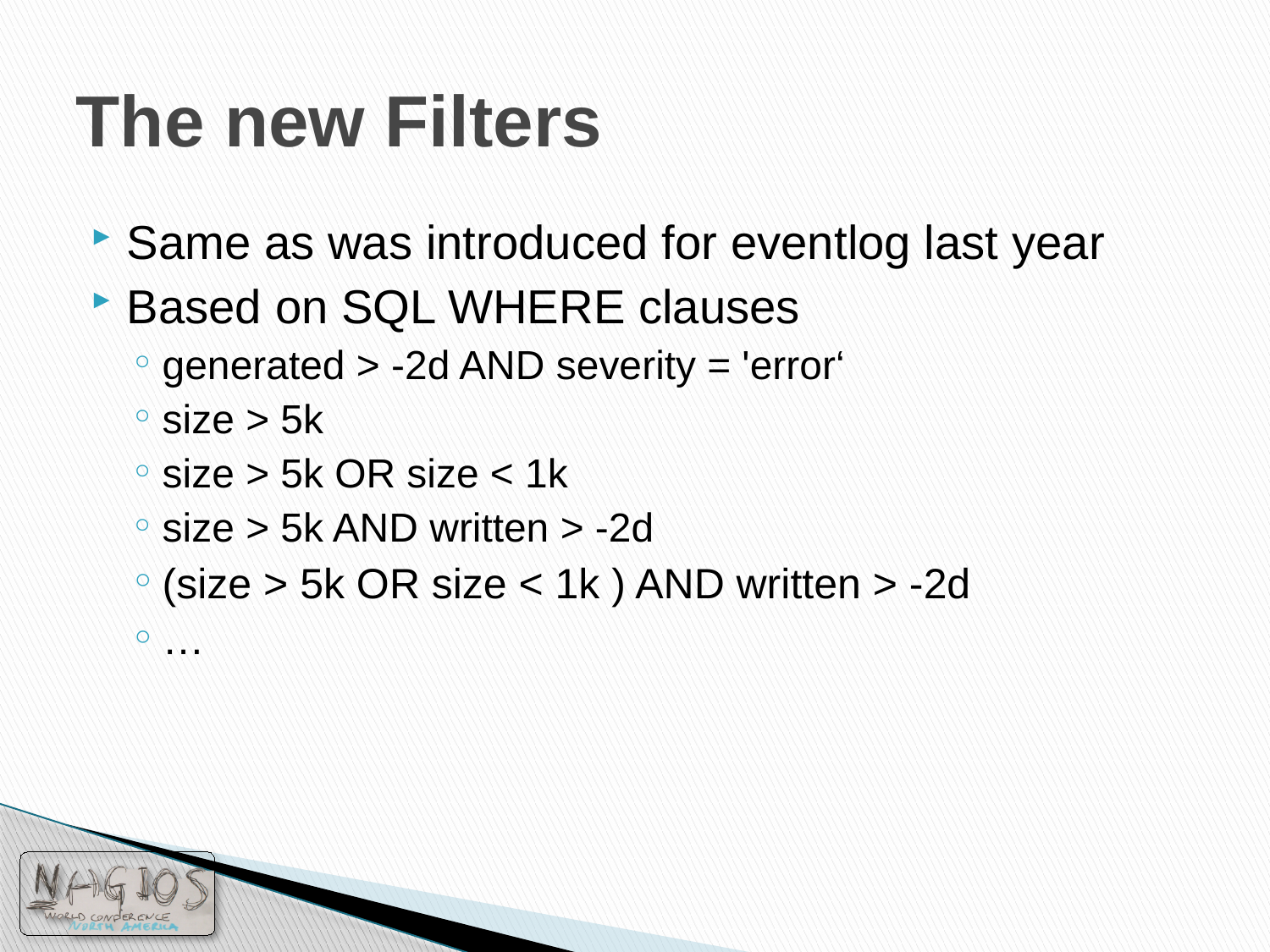

# The new Filters
Same as was introduced for eventlog last year
Based on SQL WHERE clauses
generated > -2d AND severity = 'error‘
size > 5k
size > 5k OR size < 1k
size > 5k AND written > -2d
(size > 5k OR size < 1k ) AND written > -2d
…